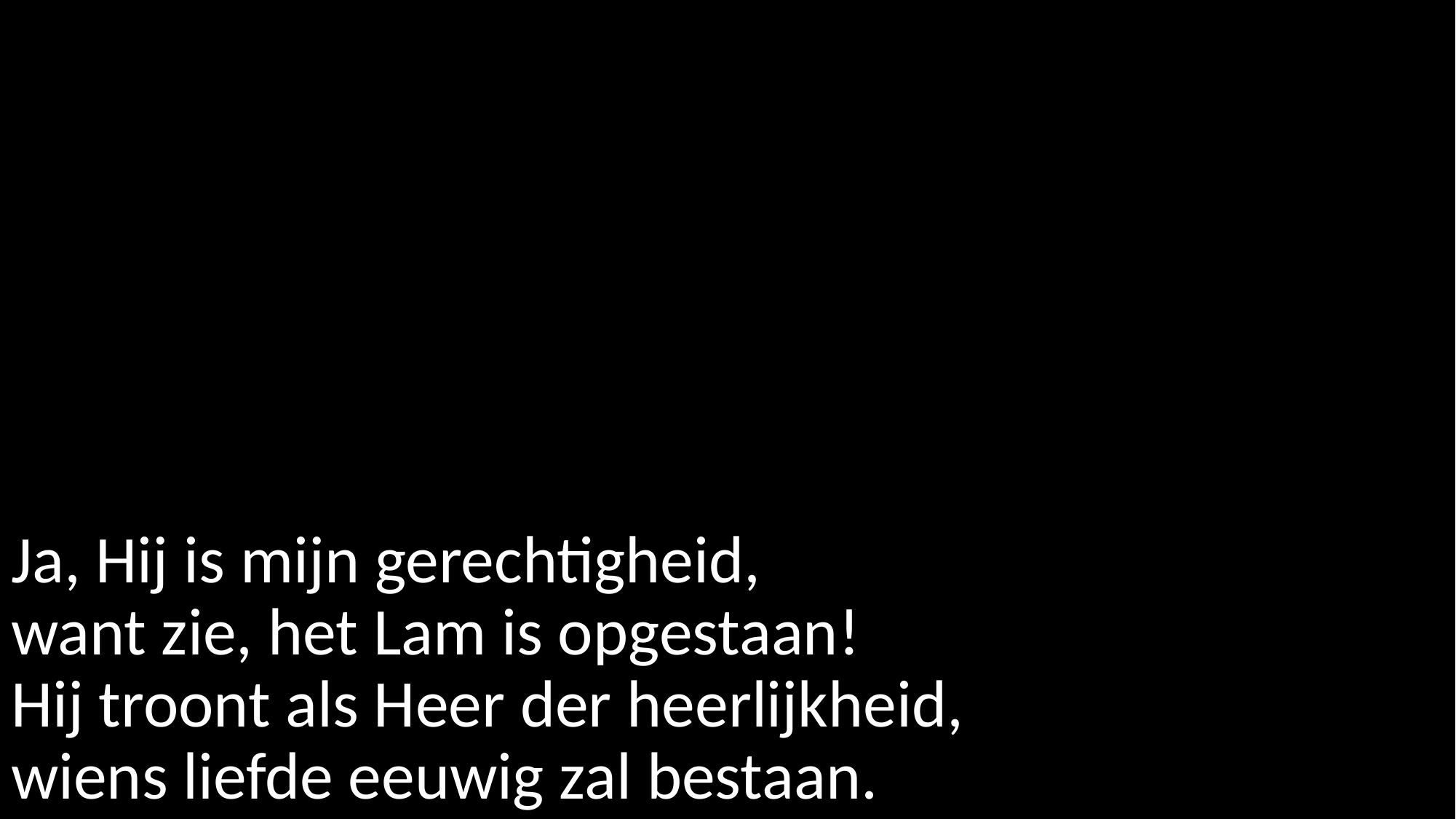

Ja, Hij is mijn gerechtigheid,
want zie, het Lam is opgestaan!
Hij troont als Heer der heerlijkheid,
wiens liefde eeuwig zal bestaan.